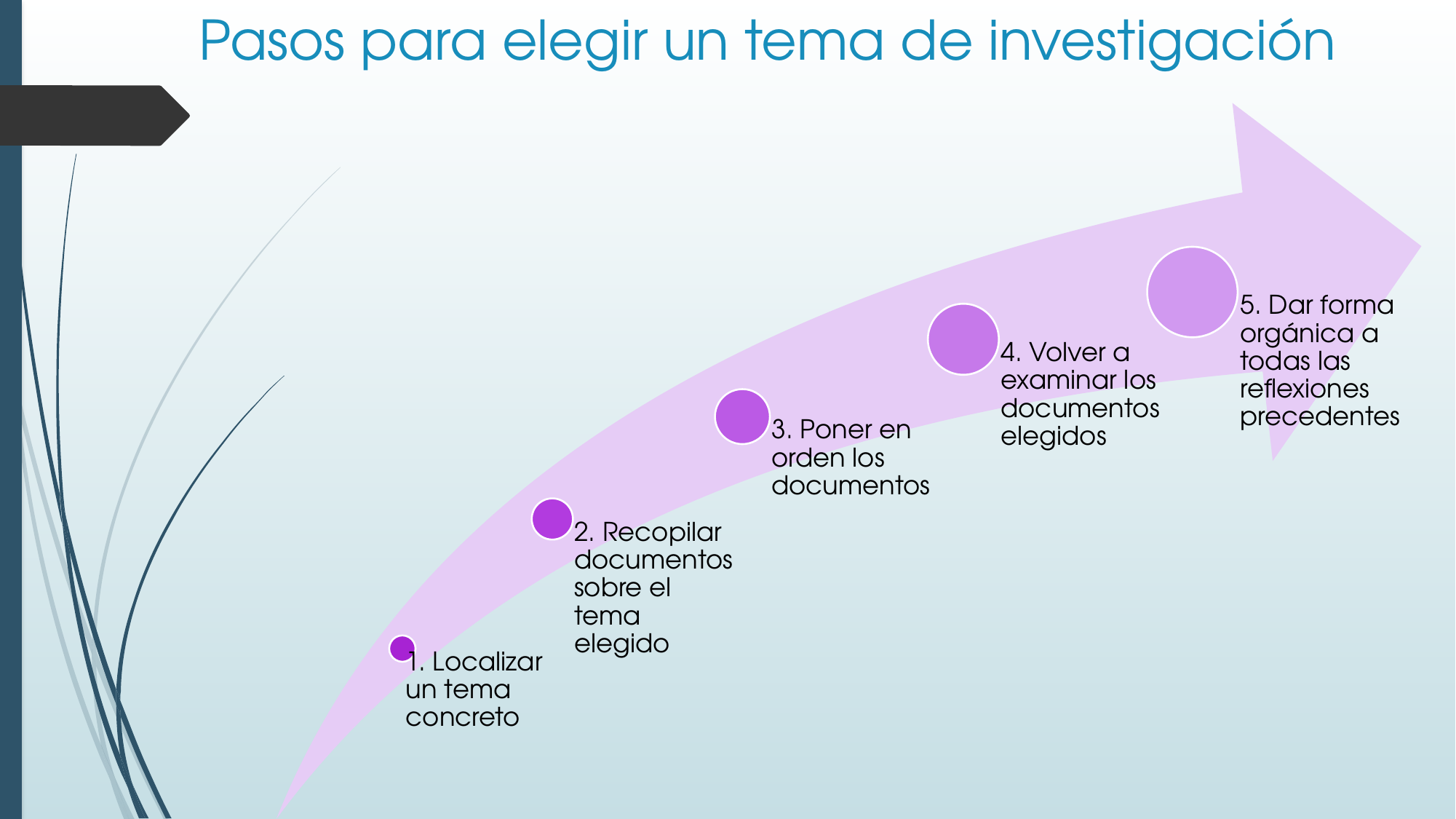

# Pasos para elegir un tema de investigación
1. Localizar un tema concreto
2. Recopilar documentos sobre el tema elegido
3. Poner en orden los documentos
4. Volver a examinar los documentos elegidos
5. Dar forma orgánica a todas las reflexiones precedentes